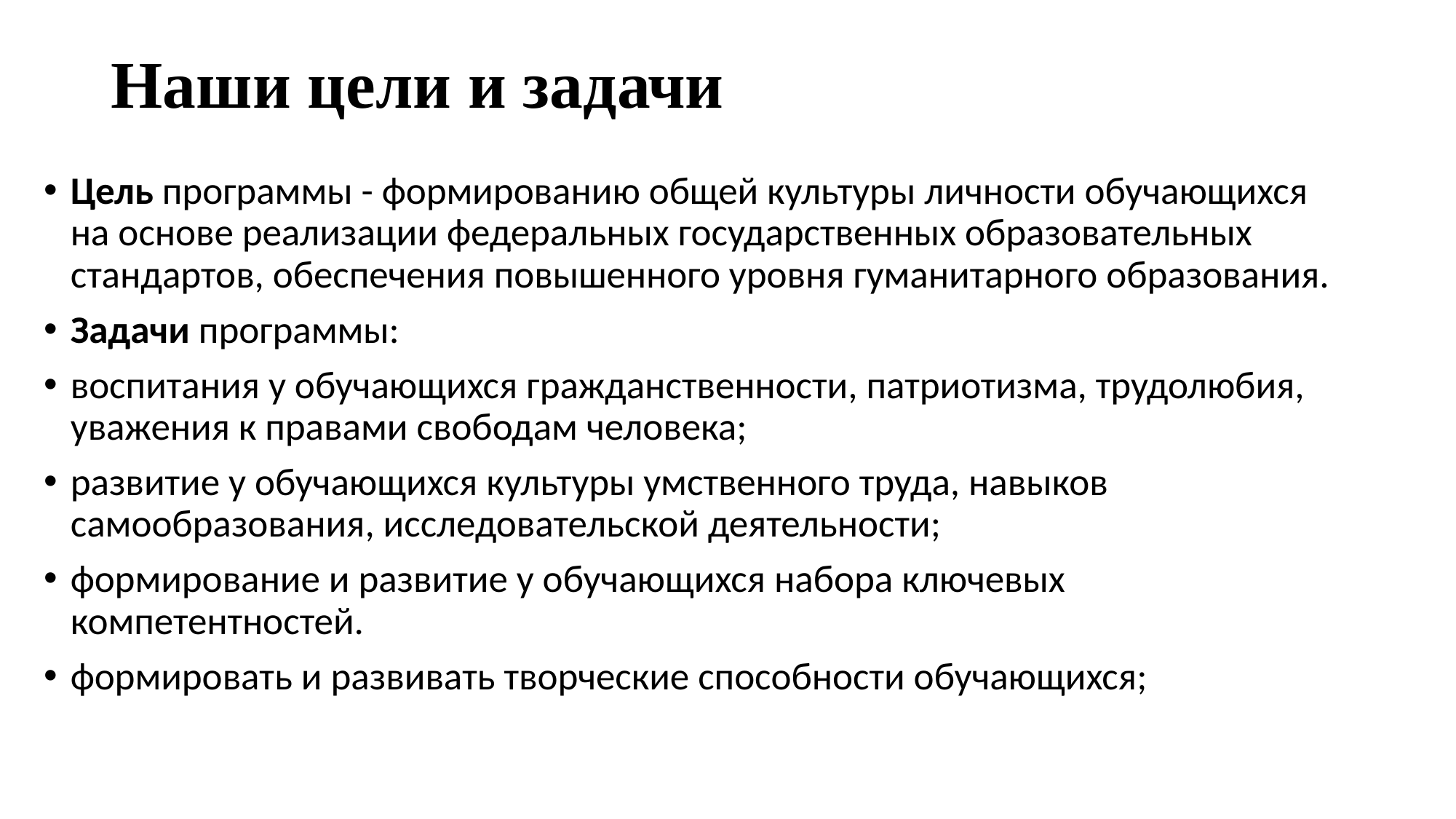

# Наши цели и задачи
Цель программы - формированию общей культуры личности обучающихся на основе реализации федеральных государственных образовательных стандартов, обеспечения повышенного уровня гуманитарного образования.
Задачи программы:
воспитания у обучающихся гражданственности, патриотизма, трудолюбия, уважения к правами свободам человека;
развитие у обучающихся культуры умственного труда, навыков самообразования, исследовательской деятельности;
формирование и развитие у обучающихся набора ключевых компетентностей.
формировать и развивать творческие способности обучающихся;